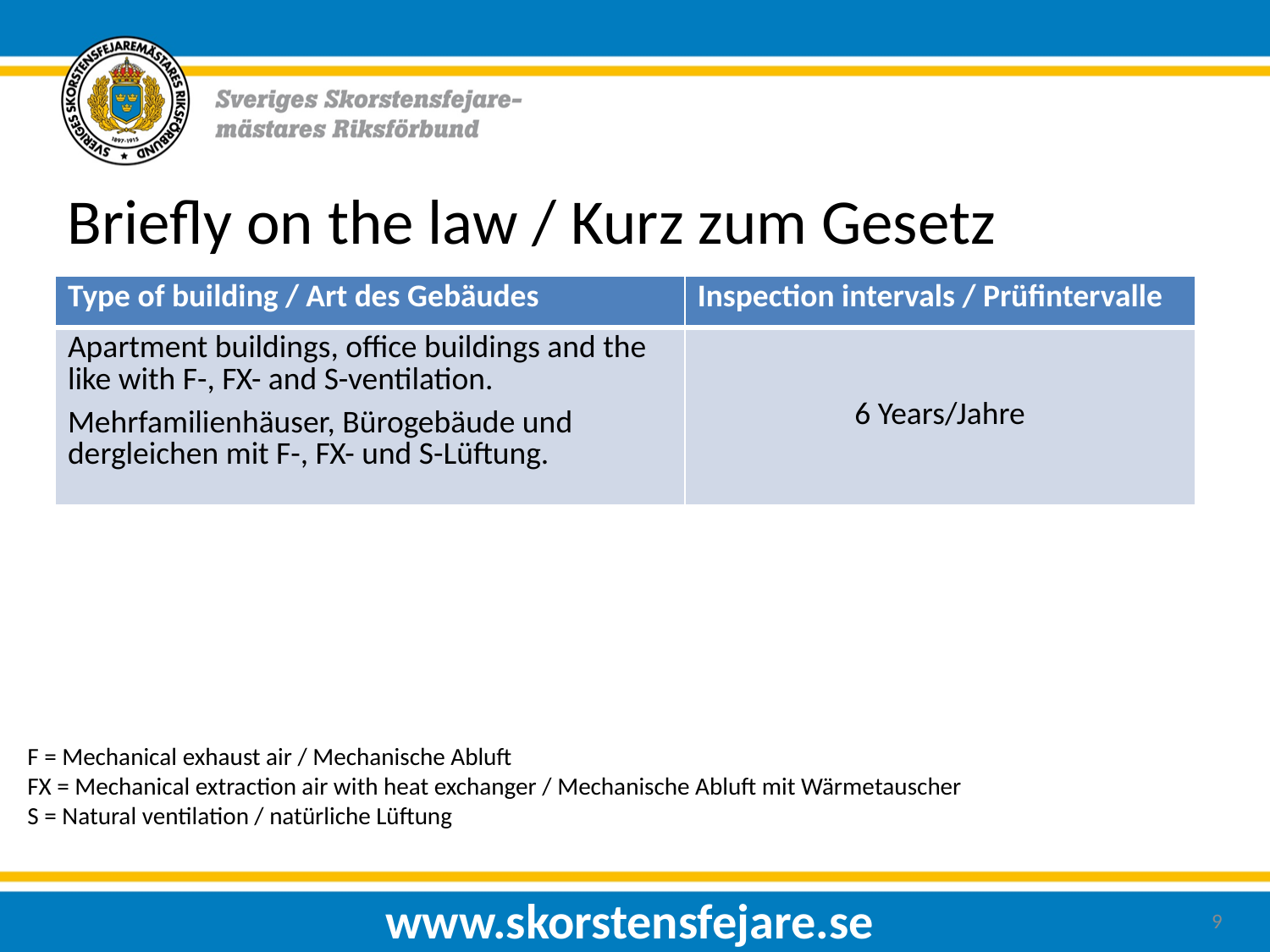

Briefly on the law / Kurz zum Gesetz
| Type of building / Art des Gebäudes | Inspection intervals / Prüfintervalle |
| --- | --- |
| Apartment buildings, office buildings and the like with F-, FX- and S-ventilation. Mehrfamilienhäuser, Bürogebäude und dergleichen mit F-, FX- und S-Lüftung. | 6 Years/Jahre |
F = Mechanical exhaust air / Mechanische Abluft
FX = Mechanical extraction air with heat exchanger / Mechanische Abluft mit Wärmetauscher
S = Natural ventilation / natürliche Lüftung
www.skorstensfejare.se
9